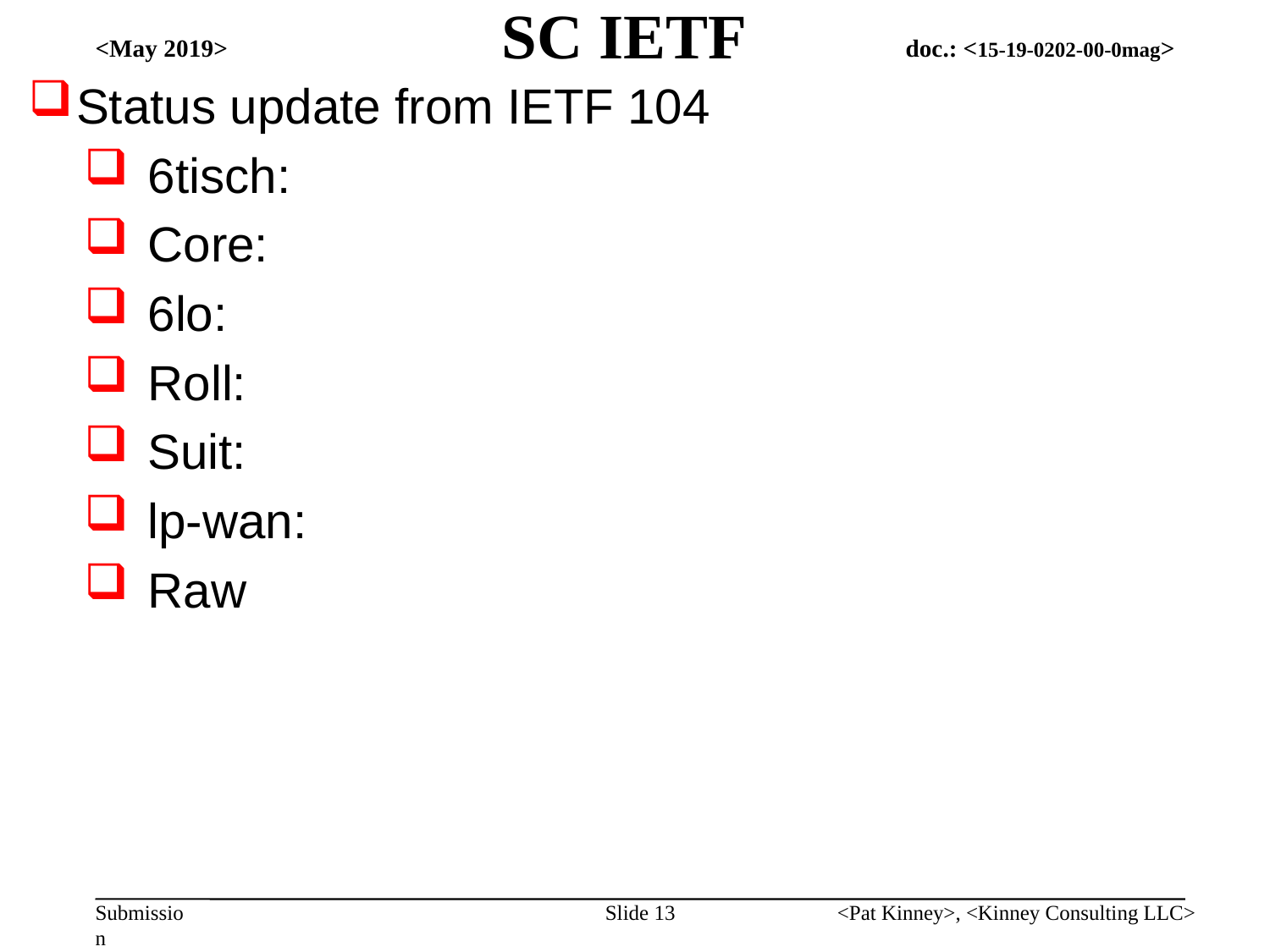

# SC IETF
<May 2019>
Status update from IETF 104
6tisch:
Core:
6lo:
Roll:
Suit:
lp-wan:
Raw
Slide 13
<Pat Kinney>, <Kinney Consulting LLC>